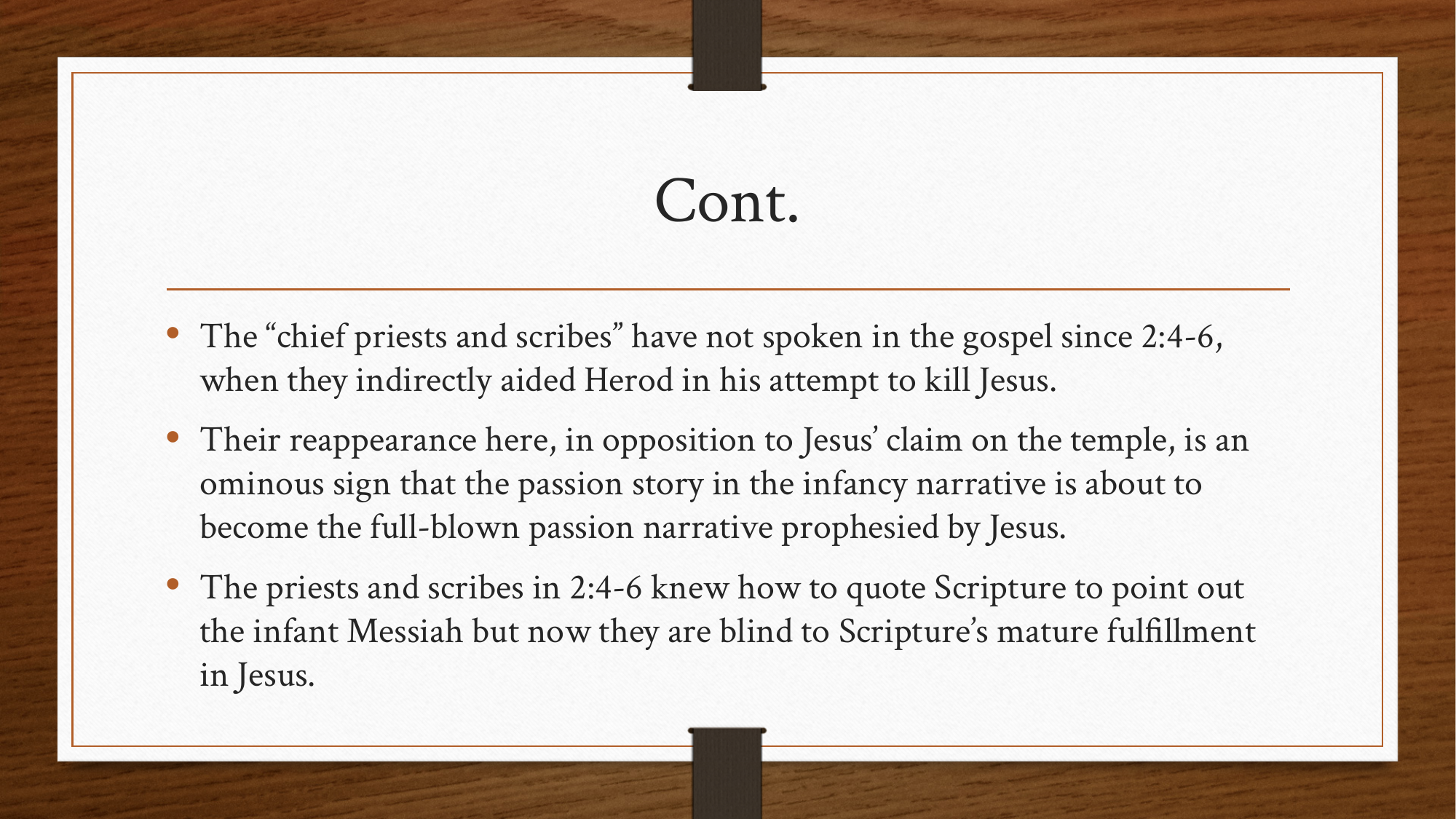

# Cont.
The “chief priests and scribes” have not spoken in the gospel since 2:4-6, when they indirectly aided Herod in his attempt to kill Jesus.
Their reappearance here, in opposition to Jesus’ claim on the temple, is an ominous sign that the passion story in the infancy narrative is about to become the full-blown passion narrative prophesied by Jesus.
The priests and scribes in 2:4-6 knew how to quote Scripture to point out the infant Messiah but now they are blind to Scripture’s mature fulfillment in Jesus.